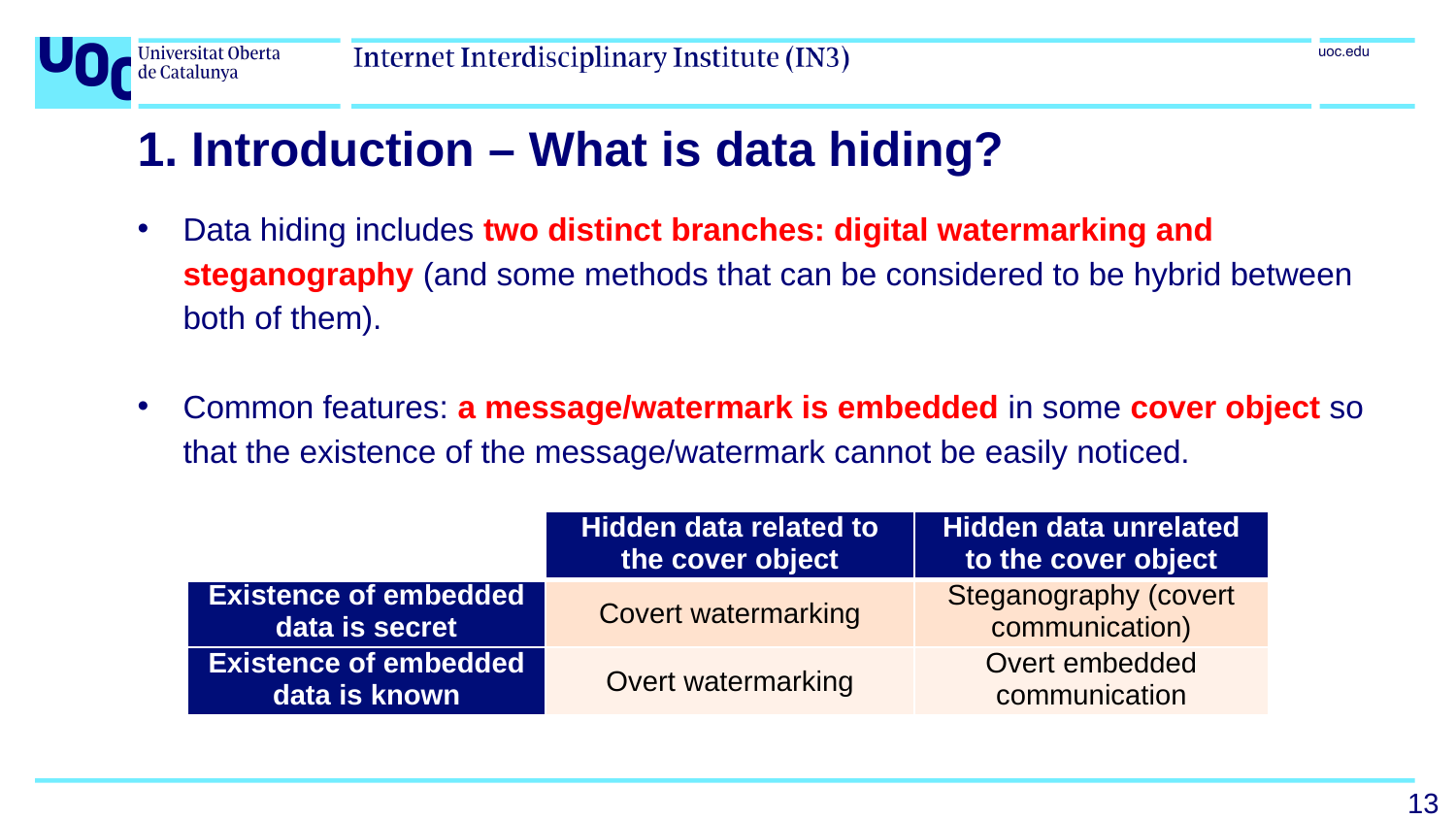

# 1. Introduction – What is data hiding?

Data hiding includes two distinct branches: digital watermarking and steganography (and some methods that can be considered to be hybrid between both of them).

Common features: a message/watermark is embedded in some cover object so that the existence of the message/watermark cannot be easily noticed.

|  | Hidden data related to the cover object | Hidden data unrelated to the cover object |
| --- | --- | --- |
| Existence of embedded data is secret | Covert watermarking | Steganography (covert communication) |
| Existence of embedded data is known | Overt watermarking | Overt embedded communication |
13